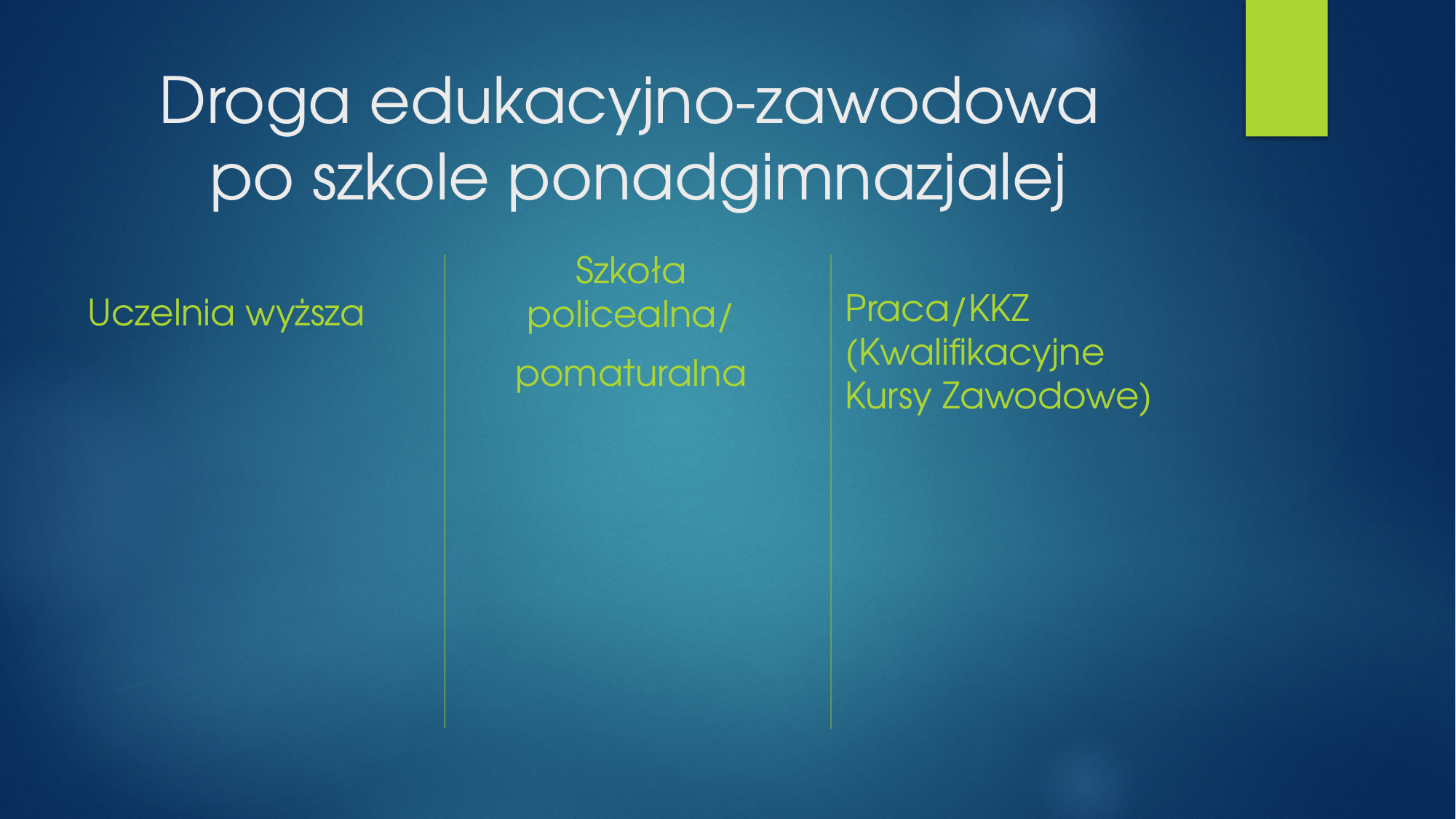

# Droga edukacyjno-zawodowa po szkole ponadgimnazjalej
Uczelnia wyższa
Szkoła policealna/
pomaturalna
Praca/KKZ (Kwalifikacyjne Kursy Zawodowe)